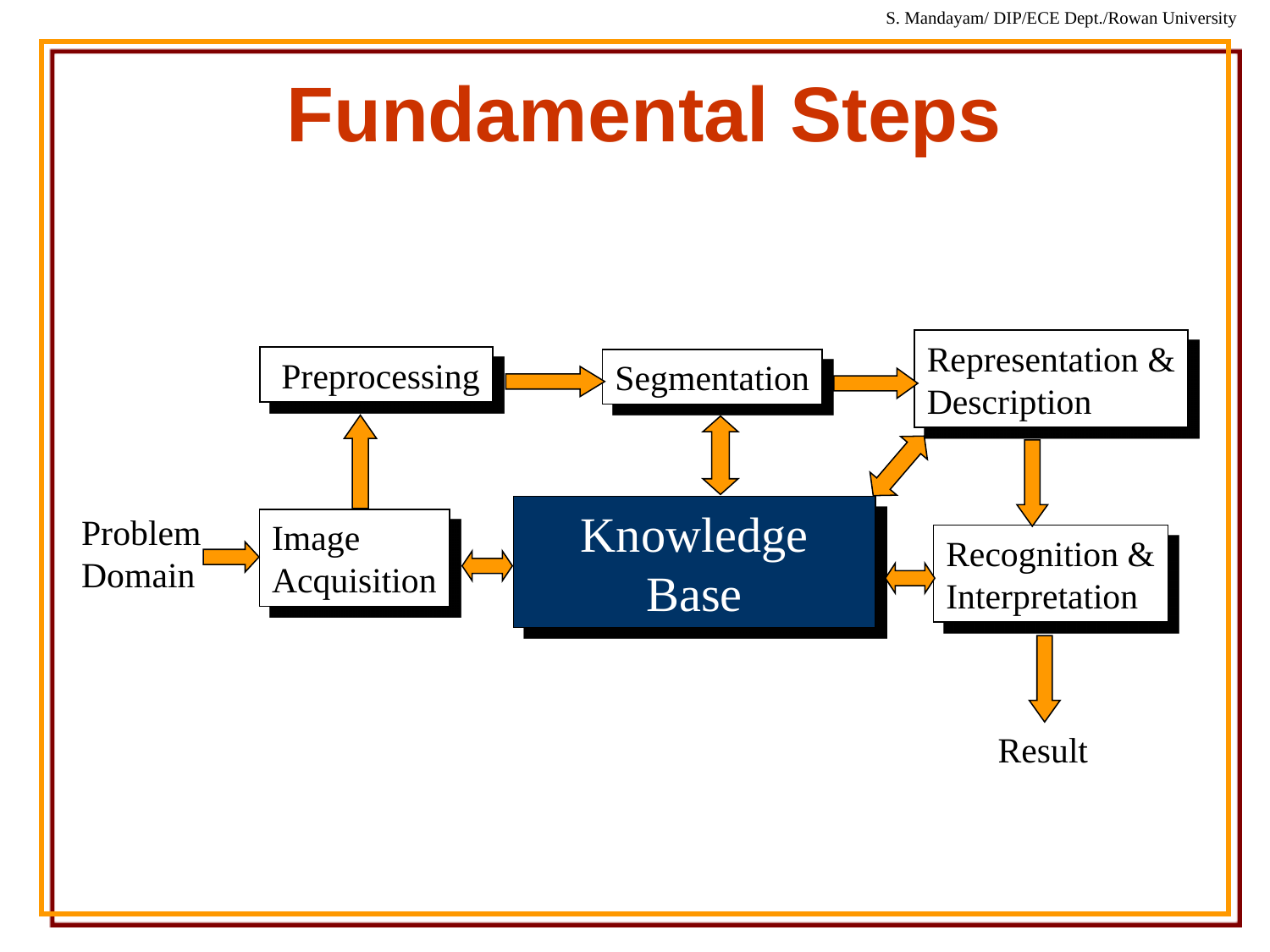

# Fundamental Steps
Representation &
Description
 Preprocessing
Segmentation

Knowledge
Base
Problem
Domain
Image
Acquisition
Recognition &
Interpretation

Result